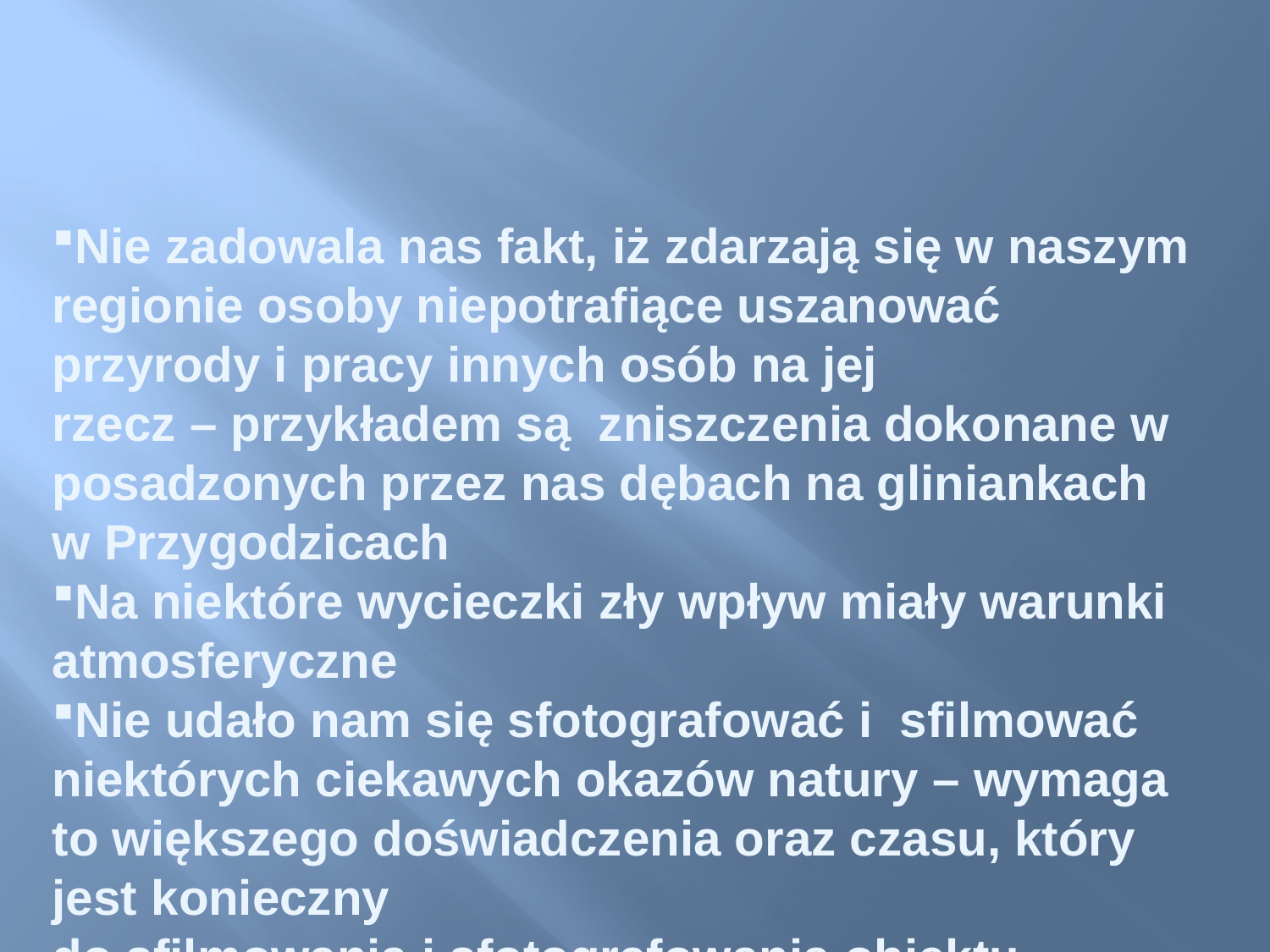

Nie zadowala nas fakt, iż zdarzają się w naszym regionie osoby niepotrafiące uszanować przyrody i pracy innych osób na jej
rzecz – przykładem są  zniszczenia dokonane w posadzonych przez nas dębach na gliniankach w Przygodzicach
Na niektóre wycieczki zły wpływ miały warunki atmosferyczne
Nie udało nam się sfotografować i  sfilmować niektórych ciekawych okazów natury – wymaga to większego doświadczenia oraz czasu, który jest konieczny
do sfilmowania i sfotografowania obiektu